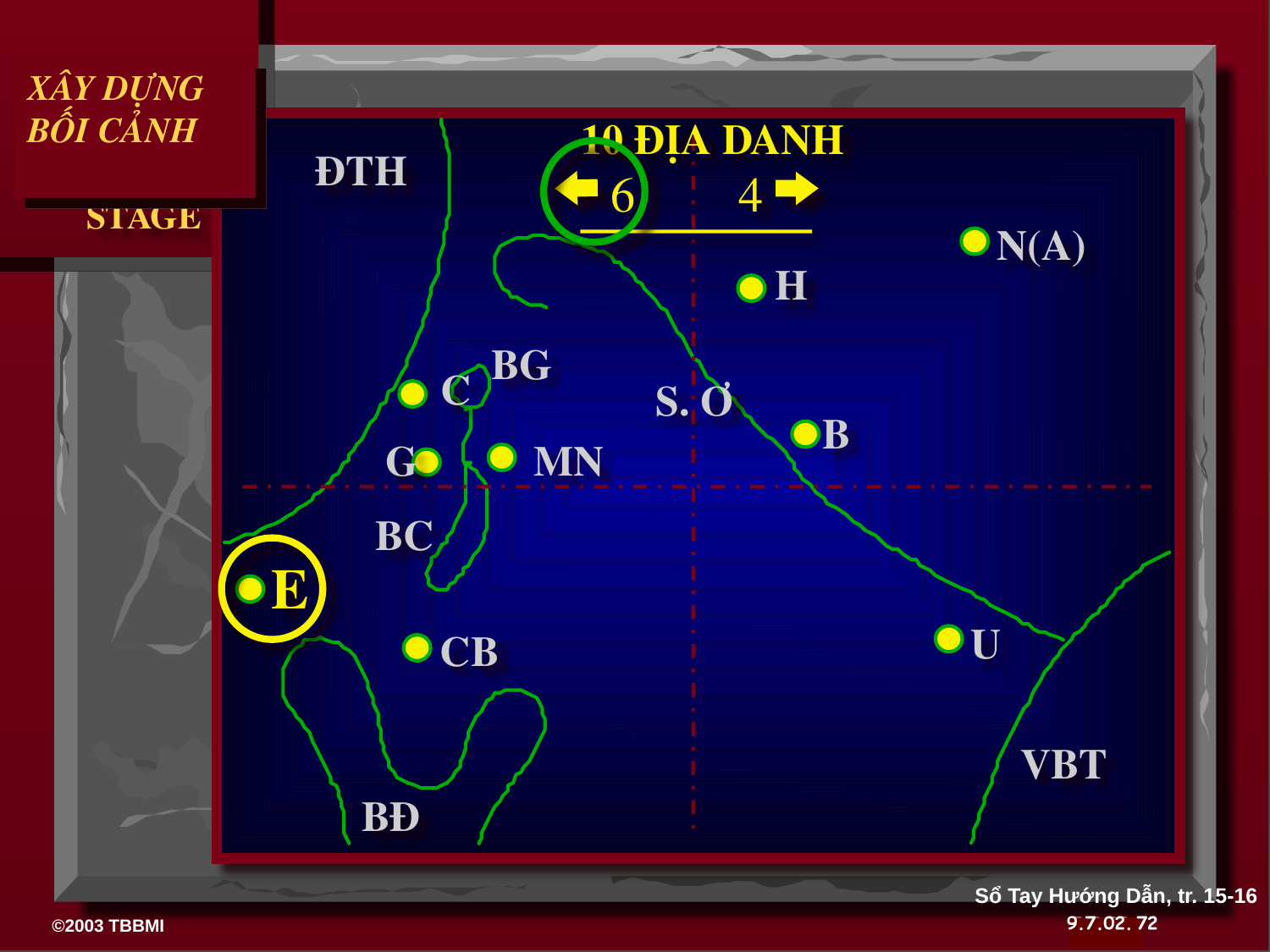

XÂY DỰNG BỐI CẢNH

10 ĐỊA DANH

ĐTH

6
4

N(A)

H

BG
C

S. Ơ

B

G
MN

BC

E

U
CB

VBT
BĐ

Sổ Tay Hướng Dẫn, tr. 15-16
72